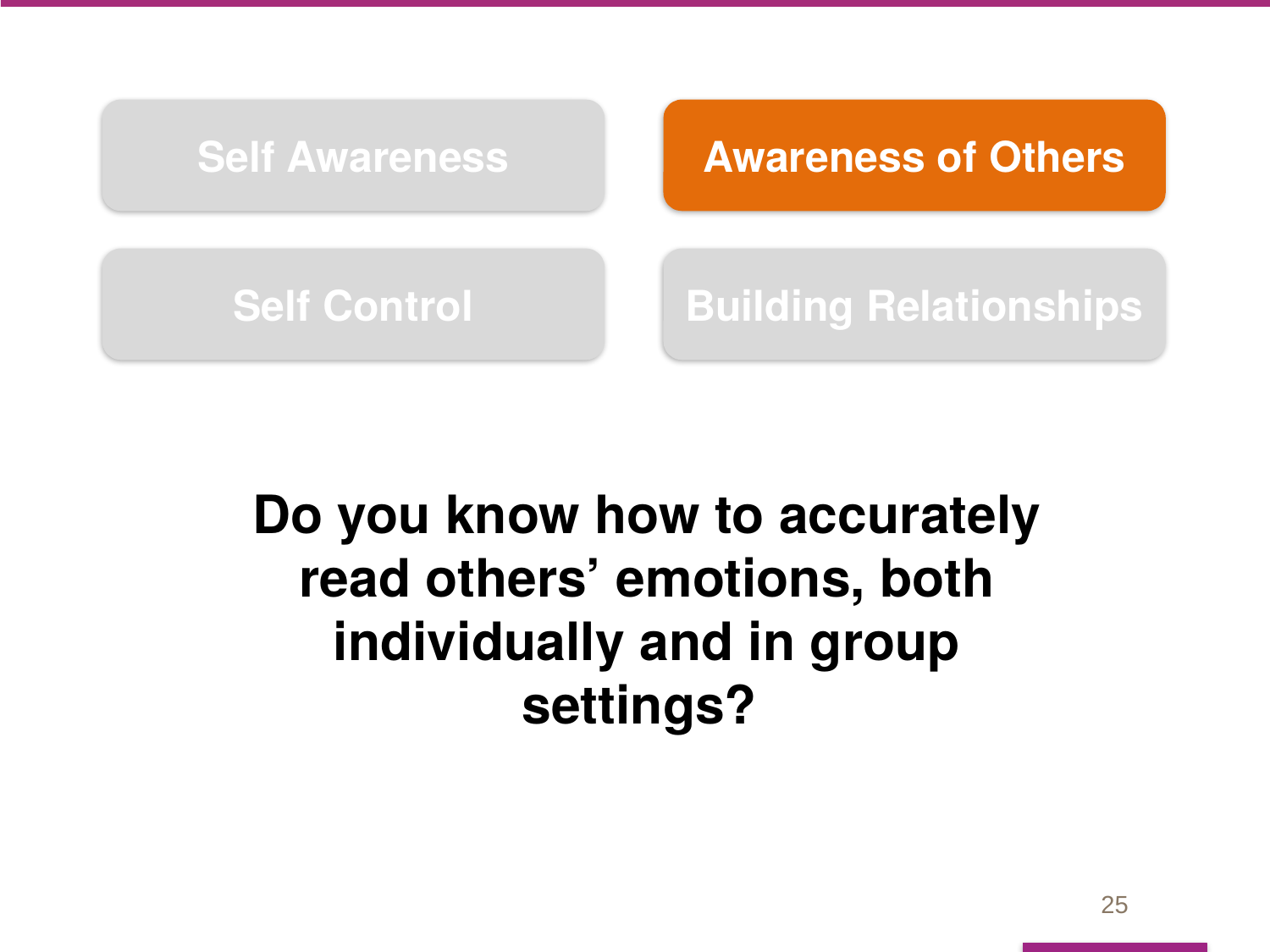

Self Awareness
Awareness of Others
Building Relationships
Self Control
Do you know how to accurately read others’ emotions, both individually and in group settings?
25